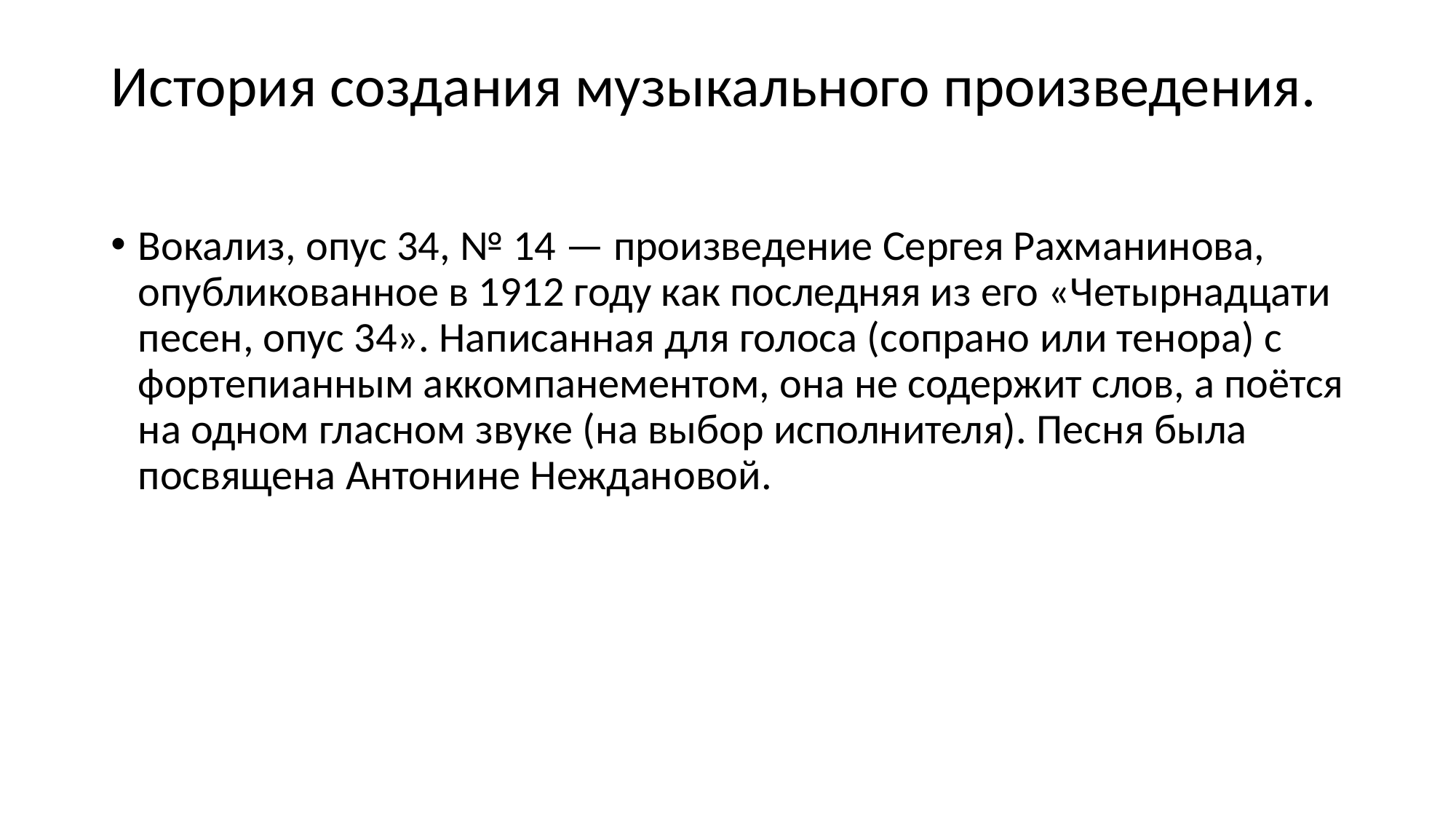

# История создания музыкального произведения.
Вокализ, опус 34, № 14 — произведение Сергея Рахманинова, опубликованное в 1912 году как последняя из его «Четырнадцати песен, опус 34». Написанная для голоса (сопрано или тенора) с фортепианным аккомпанементом, она не содержит слов, а поётся на одном гласном звуке (на выбор исполнителя). Песня была посвящена Антонине Неждановой.